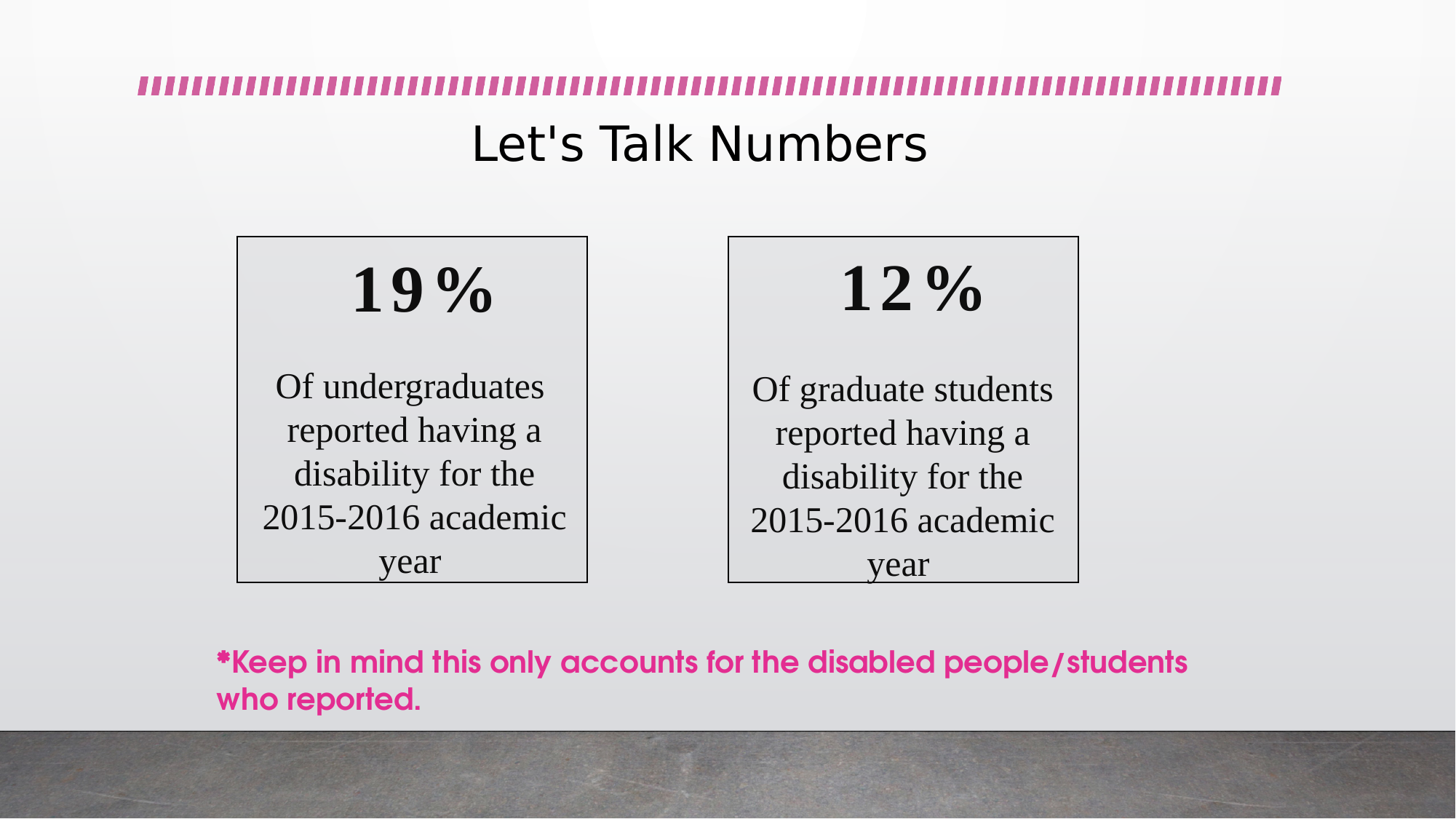

# Let's Talk Numbers

12%
19%
Of undergraduates  reported having a disability for the 2015-2016 academic year
Of graduate students reported having a disability for the 2015-2016 academic year
*Keep in mind this only accounts for the disabled people/students who reported.